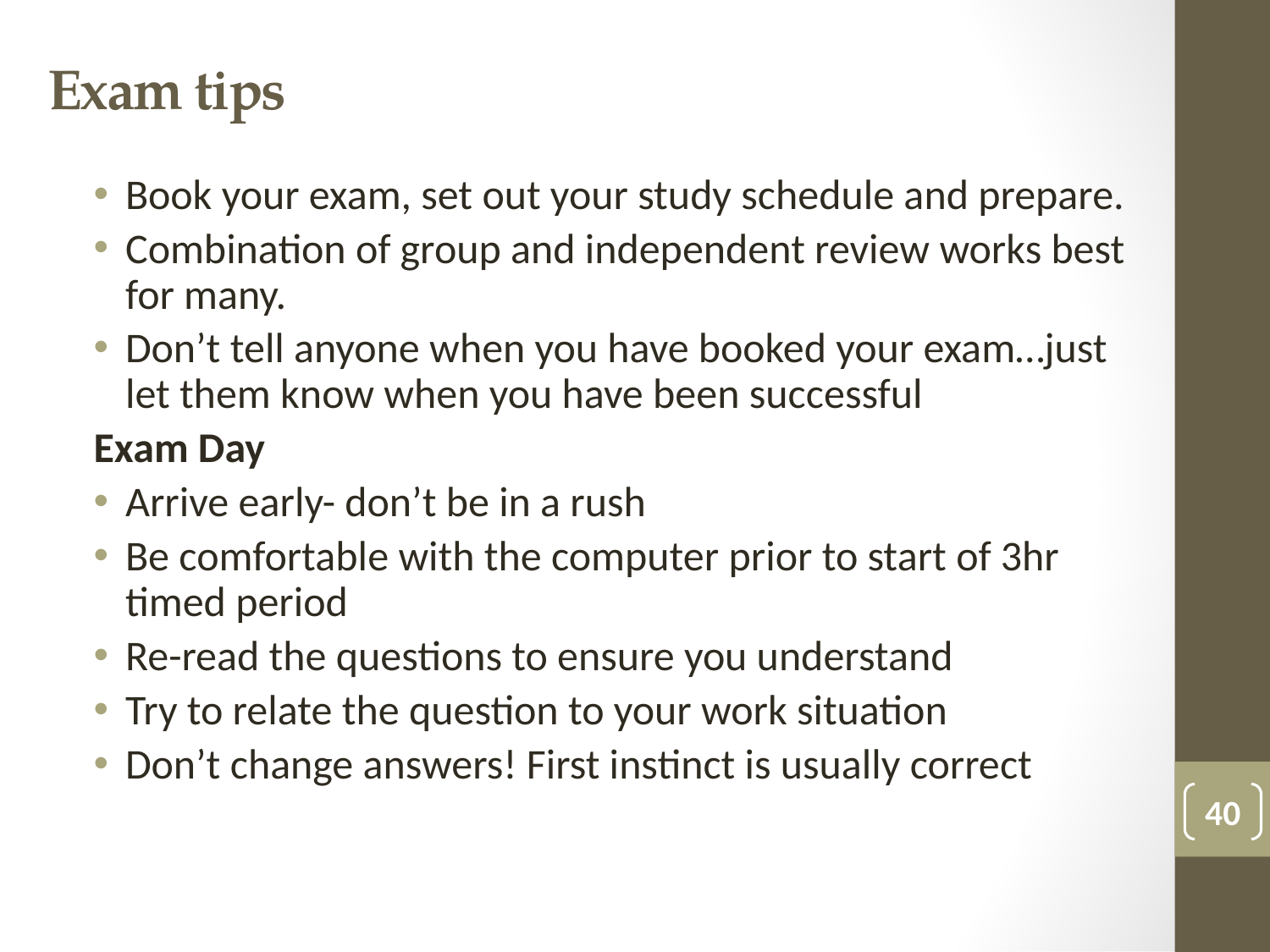

# Exam tips
Book your exam, set out your study schedule and prepare.
Combination of group and independent review works best for many.
Don’t tell anyone when you have booked your exam…just let them know when you have been successful
Exam Day
Arrive early- don’t be in a rush
Be comfortable with the computer prior to start of 3hr timed period
Re-read the questions to ensure you understand
Try to relate the question to your work situation
Don’t change answers! First instinct is usually correct

40